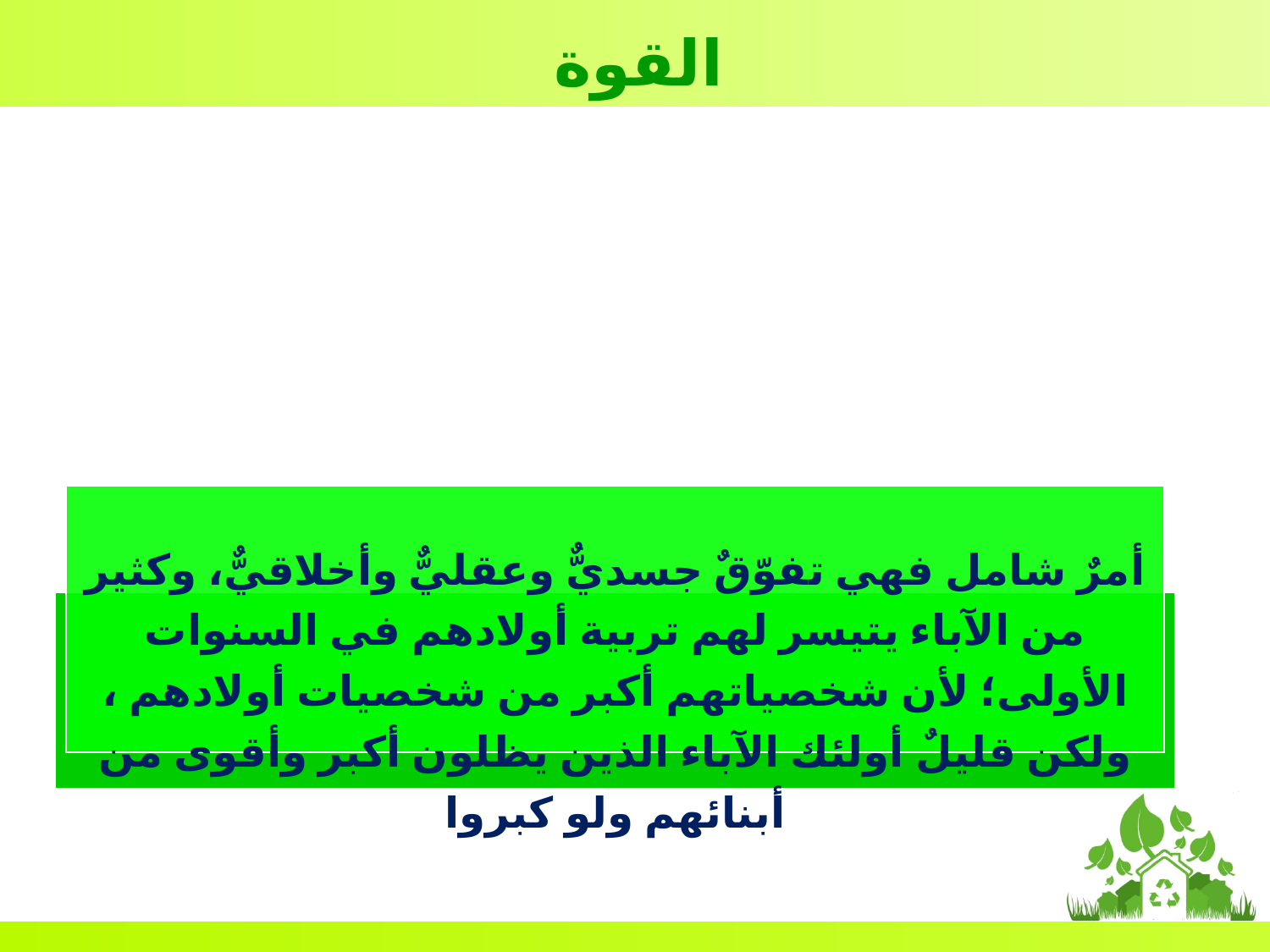

القوة

أمرٌ شامل فهي تفوّقٌ جسديٌّ وعقليٌّ وأخلاقيٌّ، وكثير من الآباء يتيسر لهم تربية أولادهم في السنوات الأولى؛ لأن شخصياتهم أكبر من شخصيات أولادهم ، ولكن قليلٌ أولئك الآباء الذين يظلون أكبر وأقوى من أبنائهم ولو كبروا